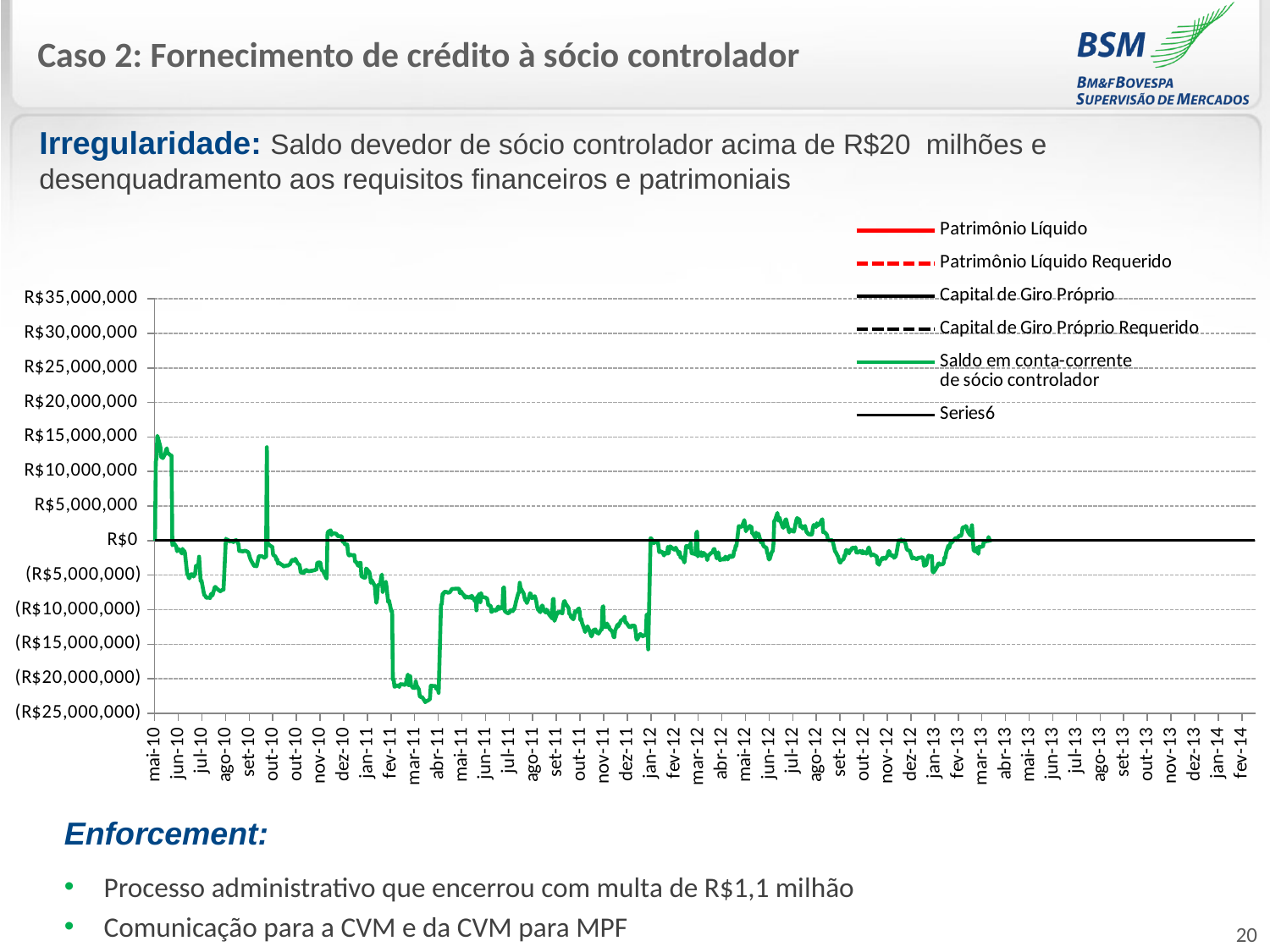

Caso 2: Fornecimento de crédito à sócio controlador
Irregularidade: Saldo devedor de sócio controlador acima de R$20  milhões e desenquadramento aos requisitos financeiros e patrimoniais

[unsupported chart]

Enforcement:

Processo administrativo que encerrou com multa de R$1,1 milhão
Comunicação para a CVM e da CVM para MPF